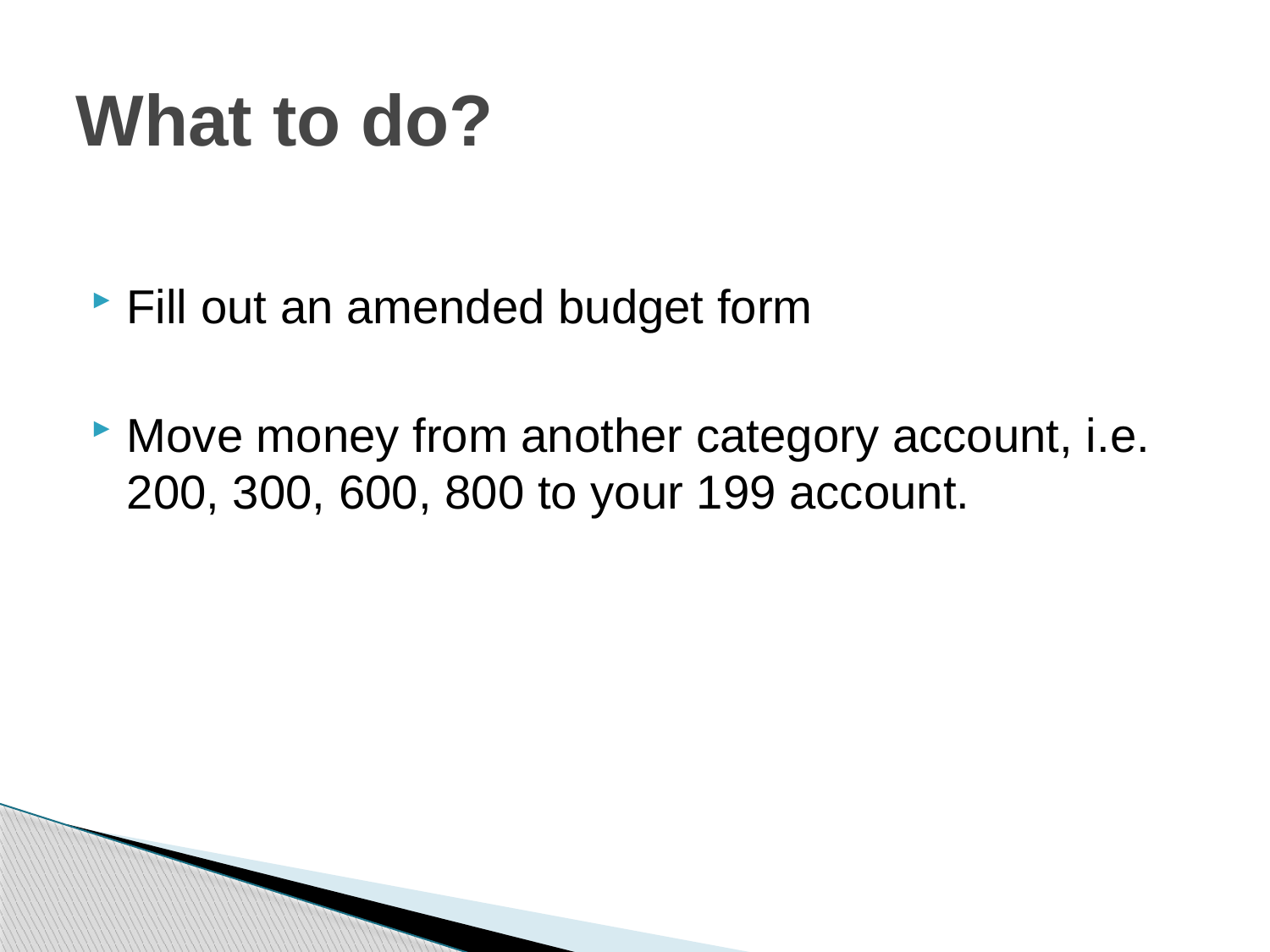

# What to do?

Fill out an amended budget form

Move money from another category account, i.e. 200, 300, 600, 800 to your 199 account.